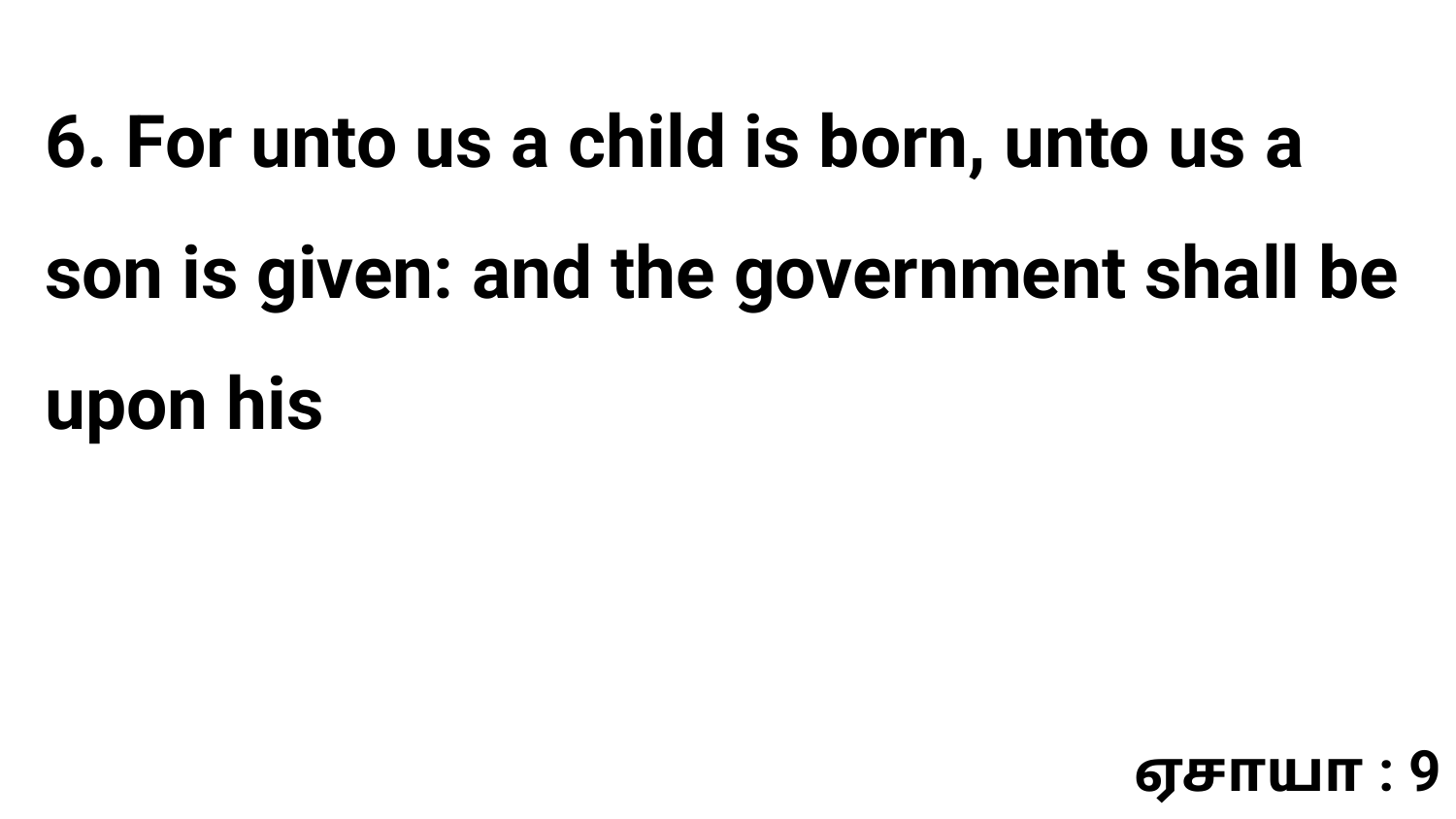

6. For unto us a child is born, unto us a son is given: and the government shall be upon his
ஏசாயா : 9